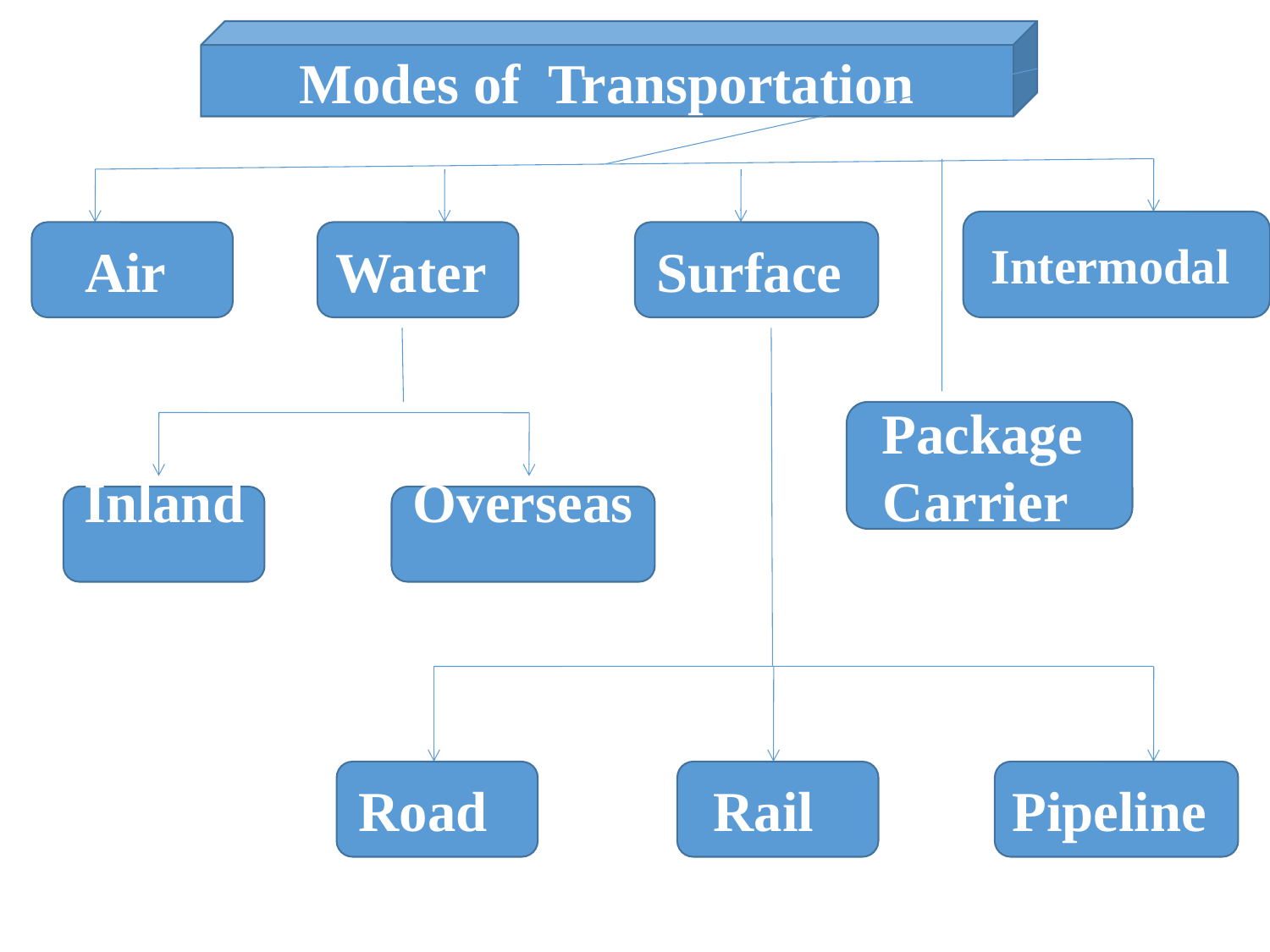

Modes of  Transportation
Intermodal
Air
Water
Surface
Package
Carrier
Inland
Overseas
Road
Rail
Pipeline